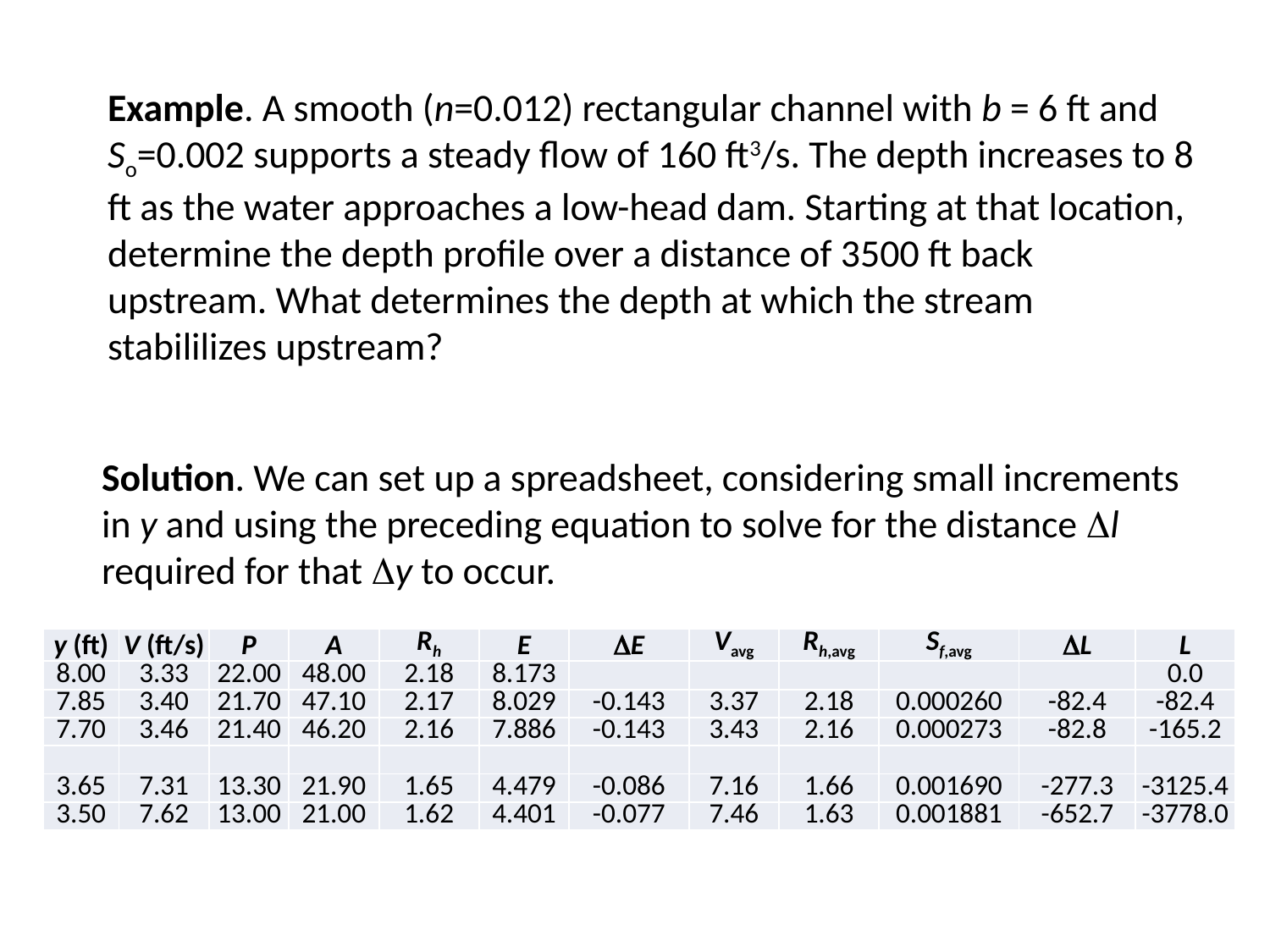

Example. A smooth (n=0.012) rectangular channel with b = 6 ft and So=0.002 supports a steady flow of 160 ft3/s. The depth increases to 8 ft as the water approaches a low-head dam. Starting at that location, determine the depth profile over a distance of 3500 ft back upstream. What determines the depth at which the stream stabililizes upstream?
Solution. We can set up a spreadsheet, considering small increments in y and using the preceding equation to solve for the distance Δl required for that Δy to occur.
| y (ft) | V (ft/s) | P | A | Rh | E | ΔE | Vavg | Rh,avg | Sf,avg | ΔL | L |
| --- | --- | --- | --- | --- | --- | --- | --- | --- | --- | --- | --- |
| 8.00 | 3.33 | 22.00 | 48.00 | 2.18 | 8.173 |  |  |  |  |  | 0.0 |
| 7.85 | 3.40 | 21.70 | 47.10 | 2.17 | 8.029 | -0.143 | 3.37 | 2.18 | 0.000260 | -82.4 | -82.4 |
| 7.70 | 3.46 | 21.40 | 46.20 | 2.16 | 7.886 | -0.143 | 3.43 | 2.16 | 0.000273 | -82.8 | -165.2 |
|  |  |  |  |  |  |  |  |  |  |  |  |
| 3.65 | 7.31 | 13.30 | 21.90 | 1.65 | 4.479 | -0.086 | 7.16 | 1.66 | 0.001690 | -277.3 | -3125.4 |
| 3.50 | 7.62 | 13.00 | 21.00 | 1.62 | 4.401 | -0.077 | 7.46 | 1.63 | 0.001881 | -652.7 | -3778.0 |